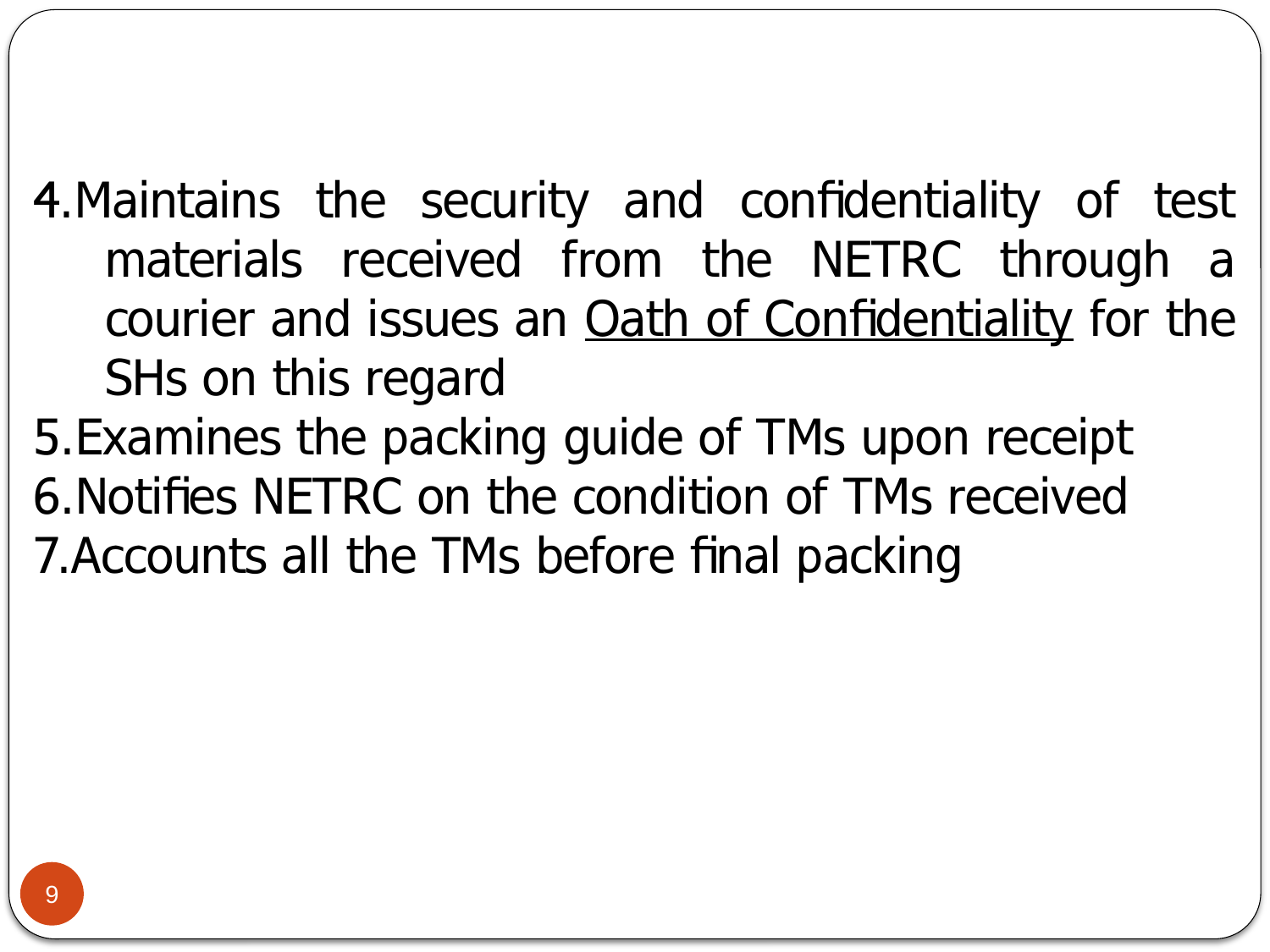

4.Maintains the security and confidentiality of test materials received from the NETRC through a courier and issues an Oath of Confidentiality for the SHs on this regard
5.Examines the packing guide of TMs upon receipt
6.Notifies NETRC on the condition of TMs received
7.Accounts all the TMs before final packing
9